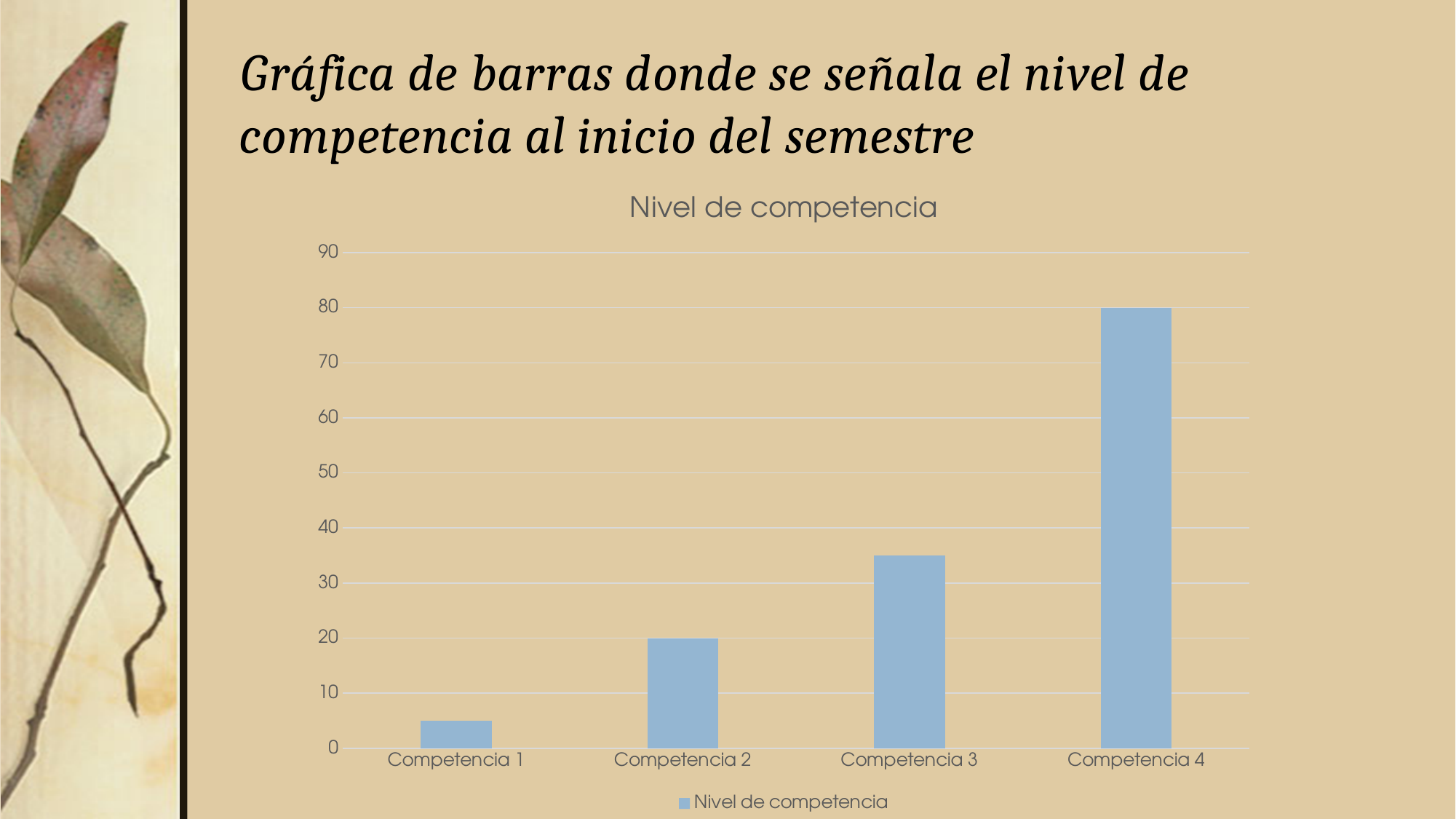

# Gráfica de barras donde se señala el nivel de competencia al inicio del semestre

### Chart:

| Category | Nivel de competencia |
|---|---|
| Competencia 1 | 5.0 |
| Competencia 2 | 20.0 |
| Competencia 3 | 35.0 |
| Competencia 4 | 80.0 |